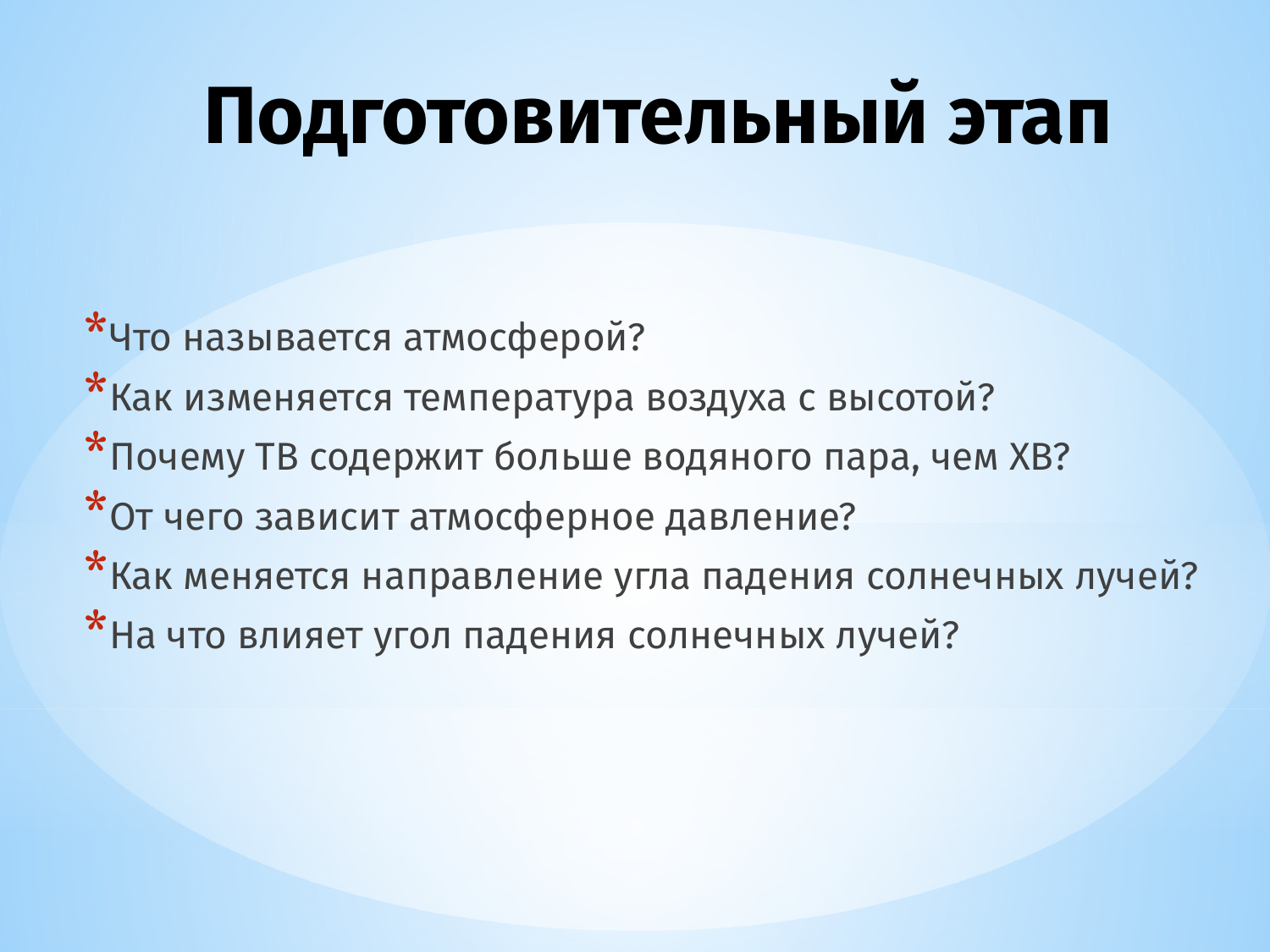

# Подготовительный этап
Что называется атмосферой?
Как изменяется температура воздуха с высотой?
Почему ТВ содержит больше водяного пара, чем ХВ?
От чего зависит атмосферное давление?
Как меняется направление угла падения солнечных лучей?
На что влияет угол падения солнечных лучей?